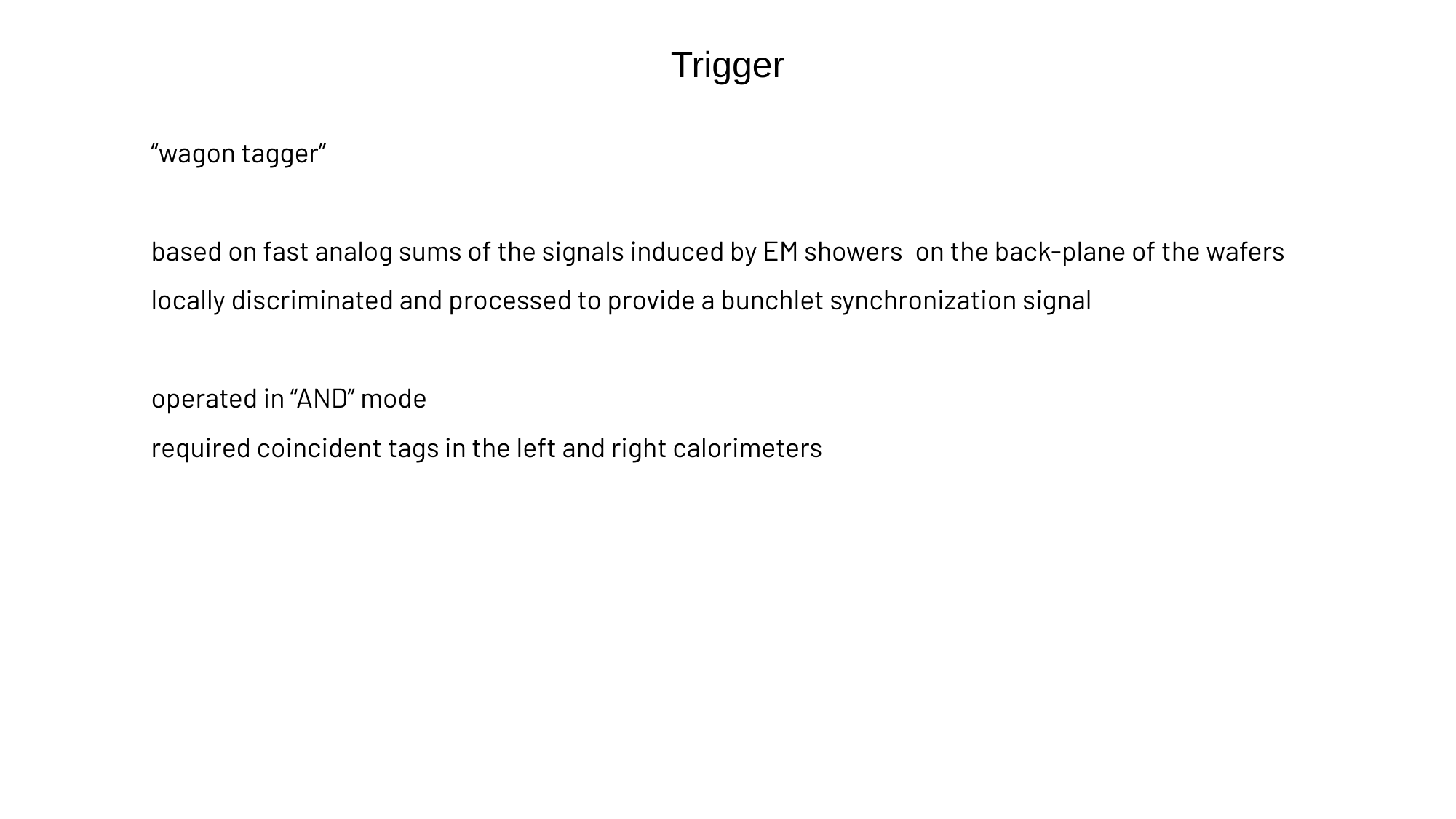

Trigger
“wagon tagger”

based on fast analog sums of the signals induced by EM showers	on the back-plane of the wafers
locally discriminated and processed to provide a bunchlet synchronization signal

operated in “AND” mode
required coincident tags in the left and right calorimeters